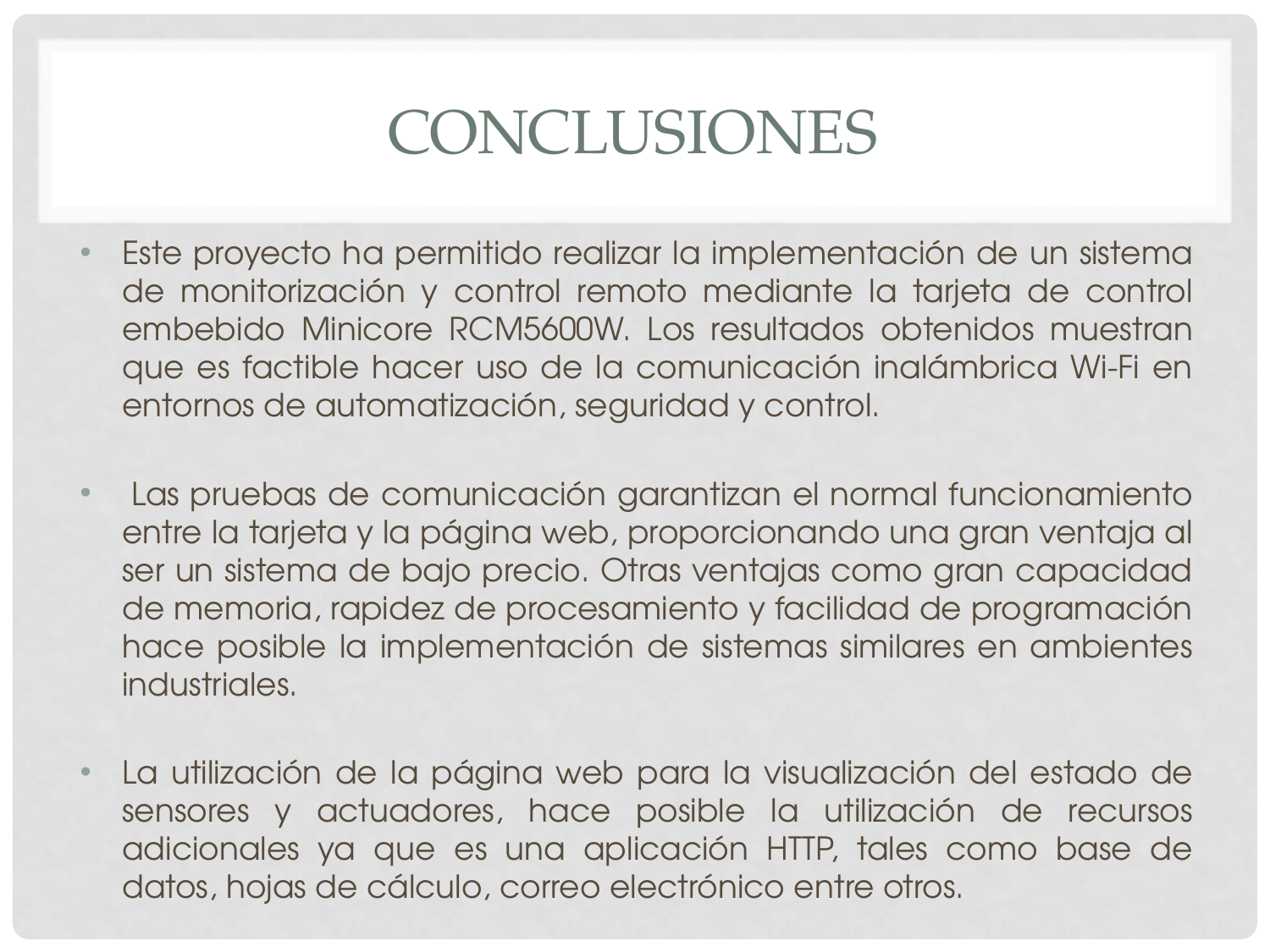

# conclusiones
Este proyecto ha permitido realizar la implementación de un sistema de monitorización y control remoto mediante la tarjeta de control embebido Minicore RCM5600W. Los resultados obtenidos muestran que es factible hacer uso de la comunicación inalámbrica Wi-Fi en entornos de automatización, seguridad y control.

 Las pruebas de comunicación garantizan el normal funcionamiento entre la tarjeta y la página web, proporcionando una gran ventaja al ser un sistema de bajo precio. Otras ventajas como gran capacidad de memoria, rapidez de procesamiento y facilidad de programación hace posible la implementación de sistemas similares en ambientes industriales.

La utilización de la página web para la visualización del estado de sensores y actuadores, hace posible la utilización de recursos adicionales ya que es una aplicación HTTP, tales como base de datos, hojas de cálculo, correo electrónico entre otros.